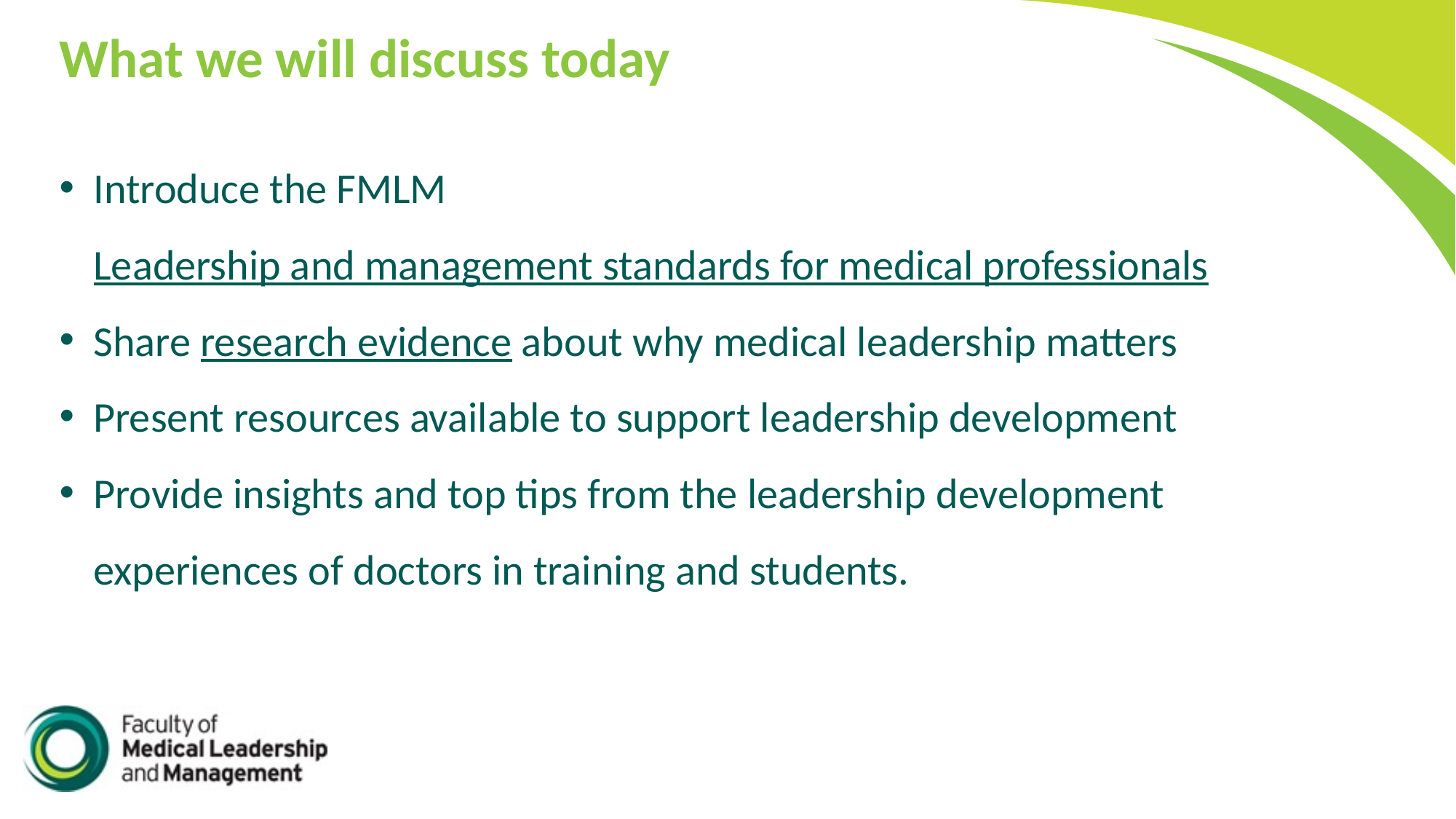

# What we will discuss today
Introduce the FMLM Leadership and management standards for medical professionals
Share research evidence about why medical leadership matters
Present resources available to support leadership development
Provide insights and top tips from the leadership development experiences of doctors in training and students.